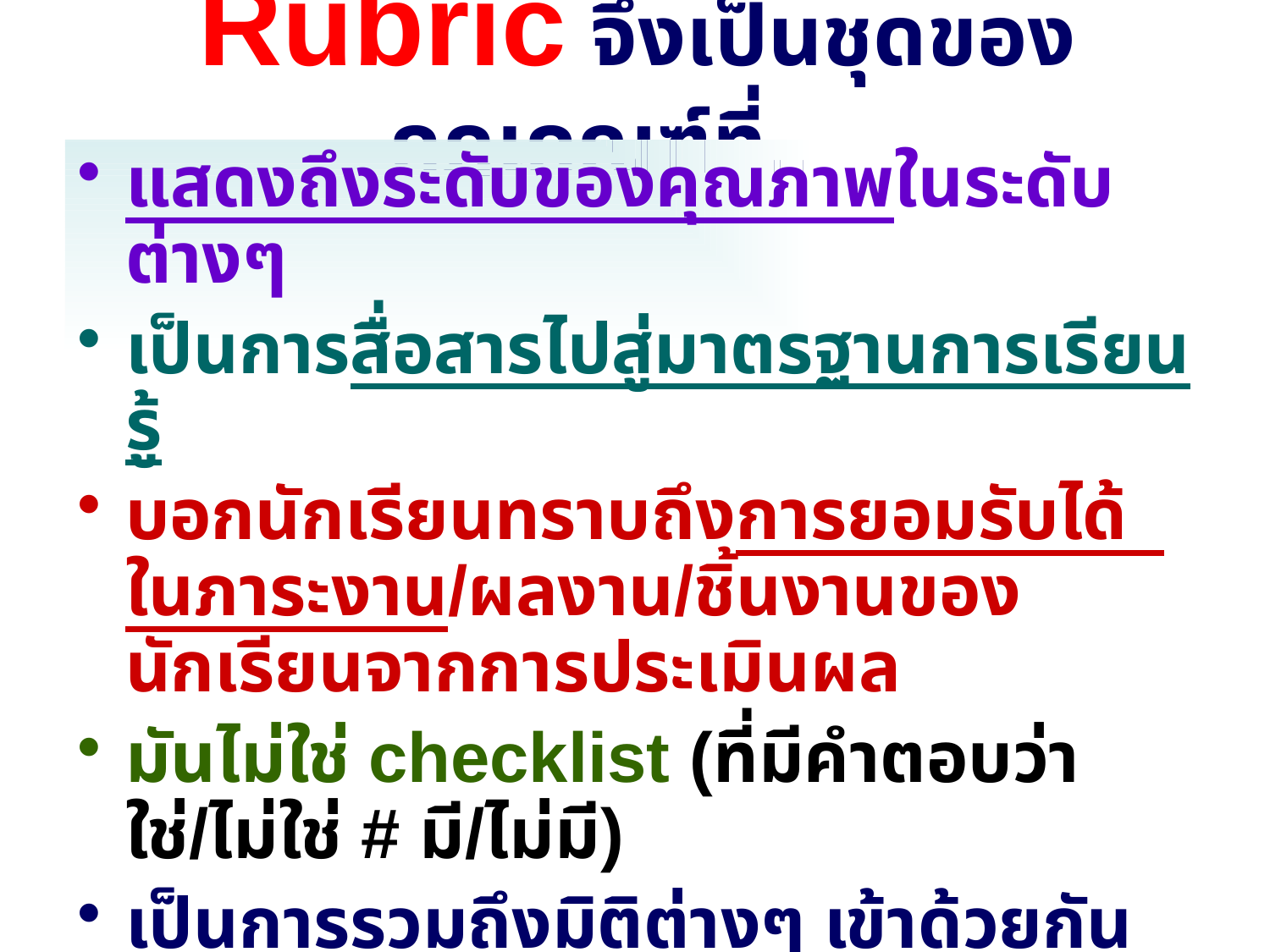

# Rubric จึงเป็นชุดของกฎเกณฑ์ที่.....
แสดงถึงระดับของคุณภาพในระดับต่างๆ
เป็นการสื่อสารไปสู่มาตรฐานการเรียนรู้
บอกนักเรียนทราบถึงการยอมรับได้   ในภาระงาน/ผลงาน/ชิ้นงานของนักเรียนจากการประเมินผล
มันไม่ใช่ checklist (ที่มีคำตอบว่า ใช่/ไม่ใช่ # มี/ไม่มี)
เป็นการรวมถึงมิติต่างๆ เข้าด้วยกันคือ                                              	เกณฑ์หรือด้านที่จะประเมินในด้านต่างๆ( criteria)                        	คำอธิบายระดับคุณภาพของตัวบ่งชี้ (indicators) และ                       	ช่วงของมาตราส่วนประมาณค่า (rating scale)